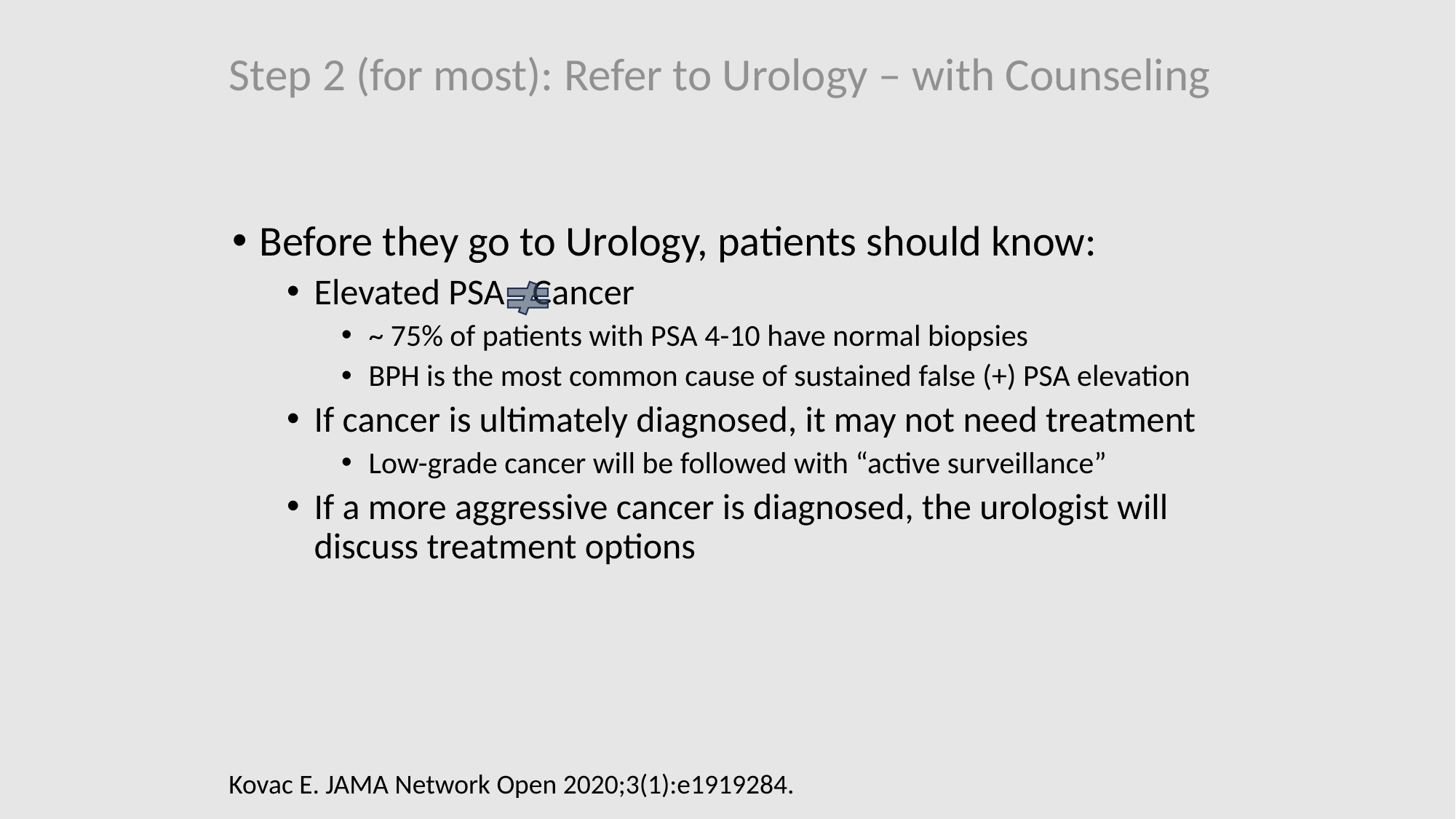

# Step 2 (for most): Refer to Urology – with Counseling
Before they go to Urology, patients should know:
Elevated PSA 	Cancer
~ 75% of patients with PSA 4-10 have normal biopsies
BPH is the most common cause of sustained false (+) PSA elevation
If cancer is ultimately diagnosed, it may not need treatment
Low-grade cancer will be followed with “active surveillance”
If a more aggressive cancer is diagnosed, the urologist will discuss treatment options

Kovac E. JAMA Network Open 2020;3(1):e1919284.